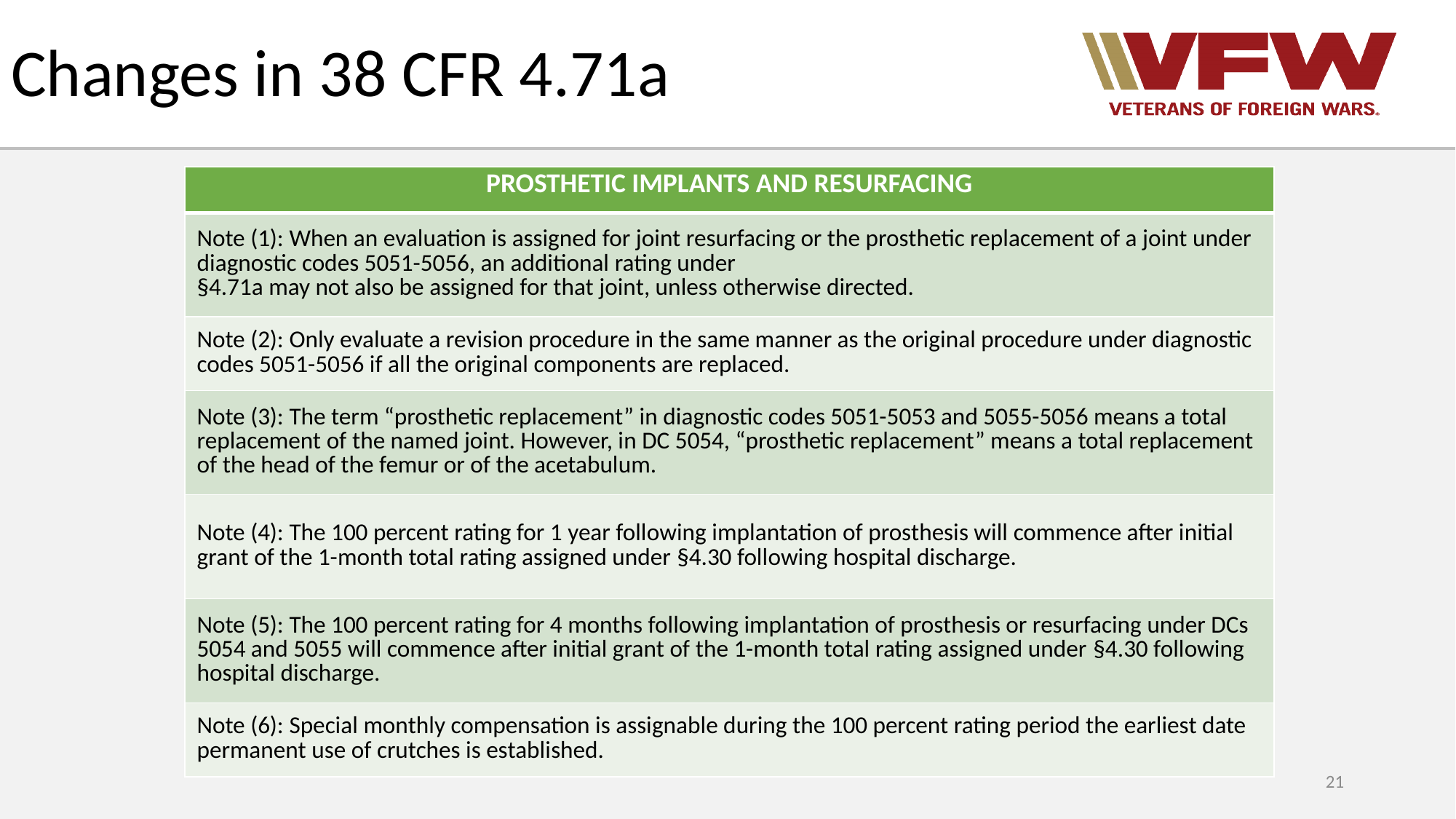

# Changes in 38 CFR 4.71a
| PROSTHETIC IMPLANTS AND RESURFACING |
| --- |
| Note (1): When an evaluation is assigned for joint resurfacing or the prosthetic replacement of a joint under diagnostic codes 5051-5056, an additional rating under  §4.71a may not also be assigned for that joint, unless otherwise directed. |
| Note (2): Only evaluate a revision procedure in the same manner as the original procedure under diagnostic codes 5051-5056 if all the original components are replaced. |
| Note (3): The term “prosthetic replacement” in diagnostic codes 5051-5053 and 5055-5056 means a total replacement of the named joint. However, in DC 5054, “prosthetic replacement” means a total replacement of the head of the femur or of the acetabulum. |
| Note (4): The 100 percent rating for 1 year following implantation of prosthesis will commence after initial grant of the 1-month total rating assigned under §4.30 following hospital discharge. |
| Note (5): The 100 percent rating for 4 months following implantation of prosthesis or resurfacing under DCs 5054 and 5055 will commence after initial grant of the 1-month total rating assigned under §4.30 following hospital discharge. |
| Note (6): Special monthly compensation is assignable during the 100 percent rating period the earliest date permanent use of crutches is established. |
21